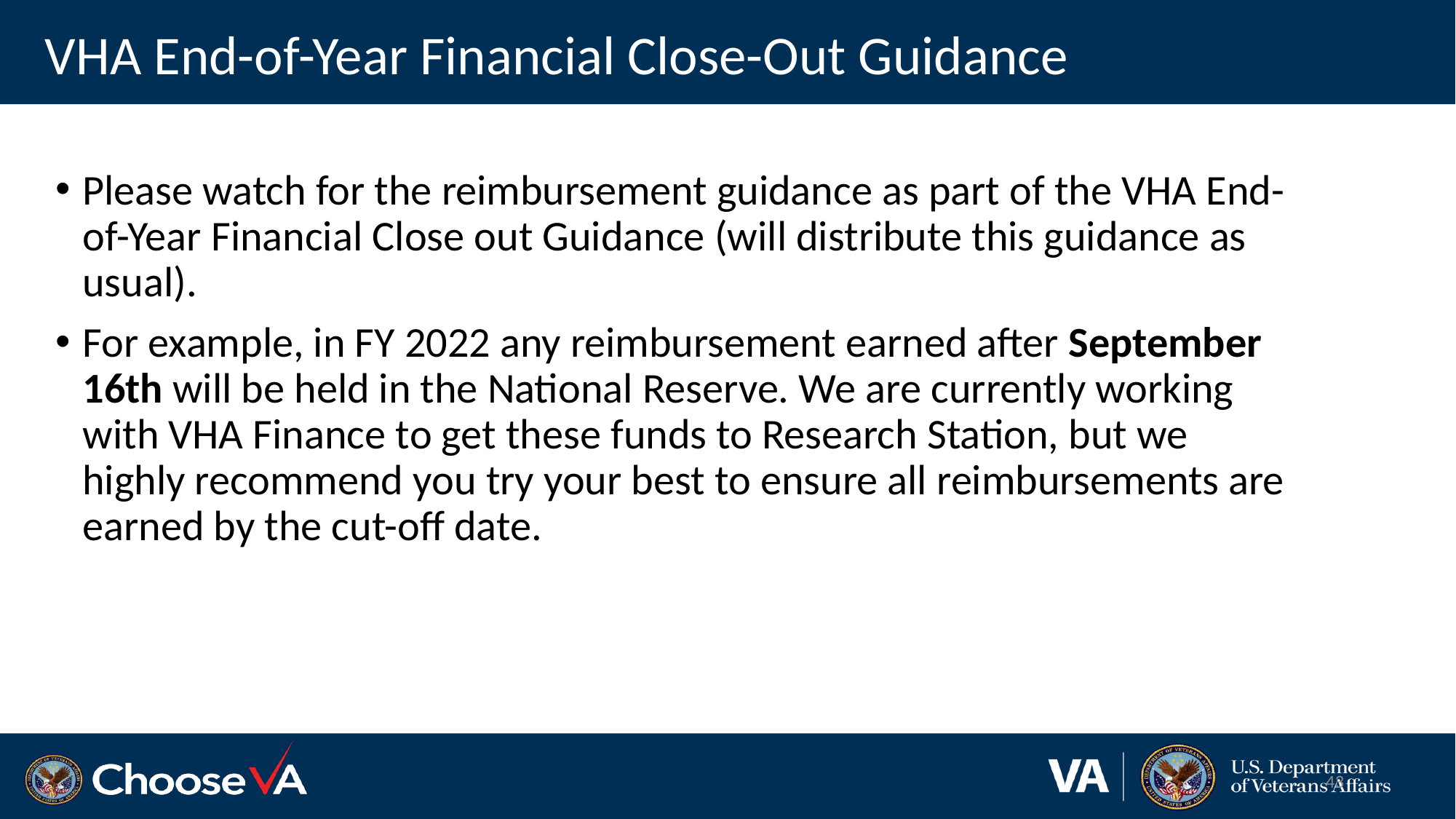

# VHA End-of-Year Financial Close-Out Guidance
Please watch for the reimbursement guidance as part of the VHA End-of-Year Financial Close out Guidance (will distribute this guidance as usual).
For example, in FY 2022 any reimbursement earned after September 16th will be held in the National Reserve. We are currently working with VHA Finance to get these funds to Research Station, but we highly recommend you try your best to ensure all reimbursements are earned by the cut-off date.
43